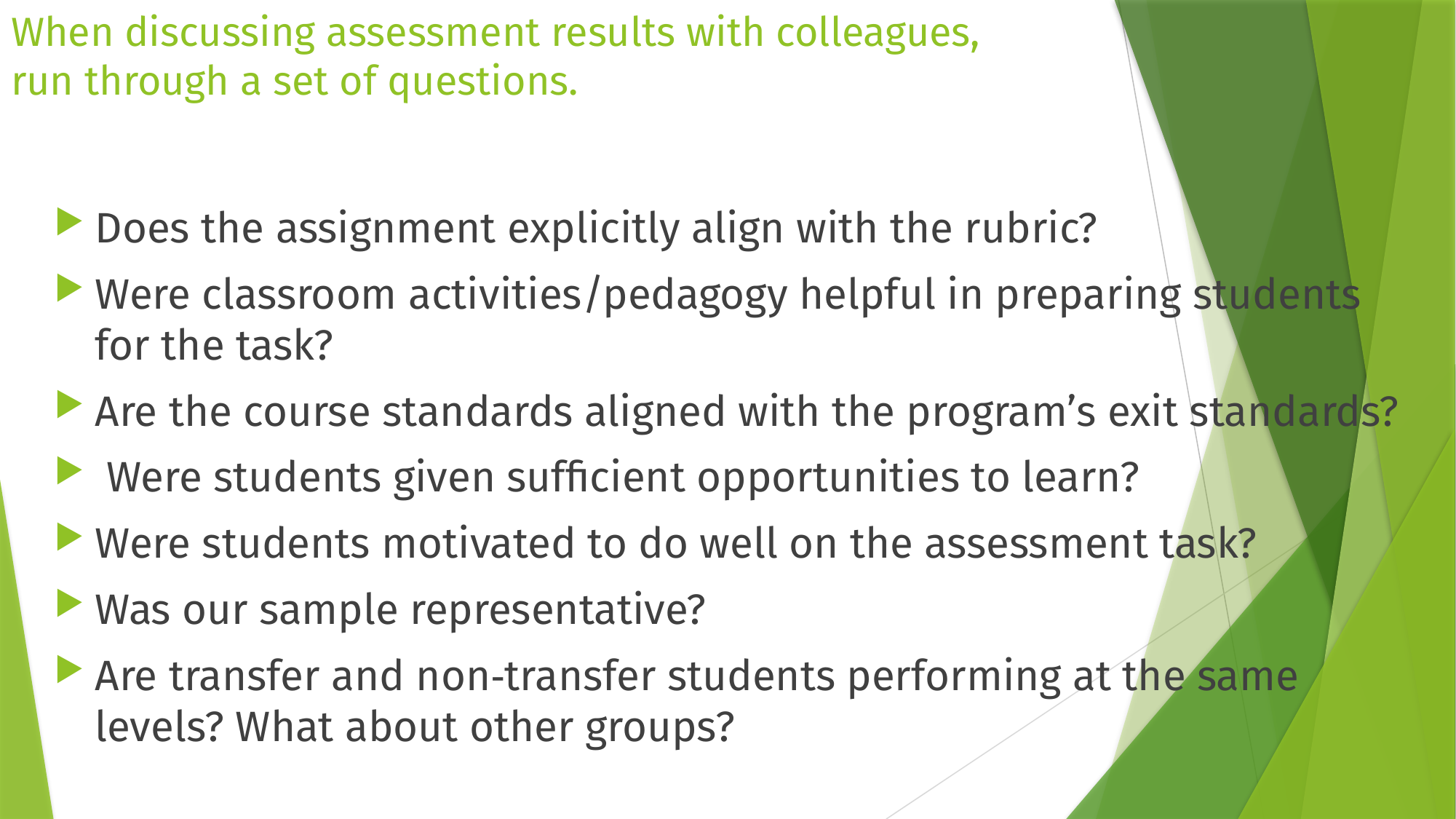

# When discussing assessment results with colleagues, run through a set of questions.
Does the assignment explicitly align with the rubric?
Were classroom activities/pedagogy helpful in preparing students for the task?
Are the course standards aligned with the program’s exit standards?
 Were students given sufficient opportunities to learn?
Were students motivated to do well on the assessment task?
Was our sample representative?
Are transfer and non‐transfer students performing at the same levels? What about other groups?